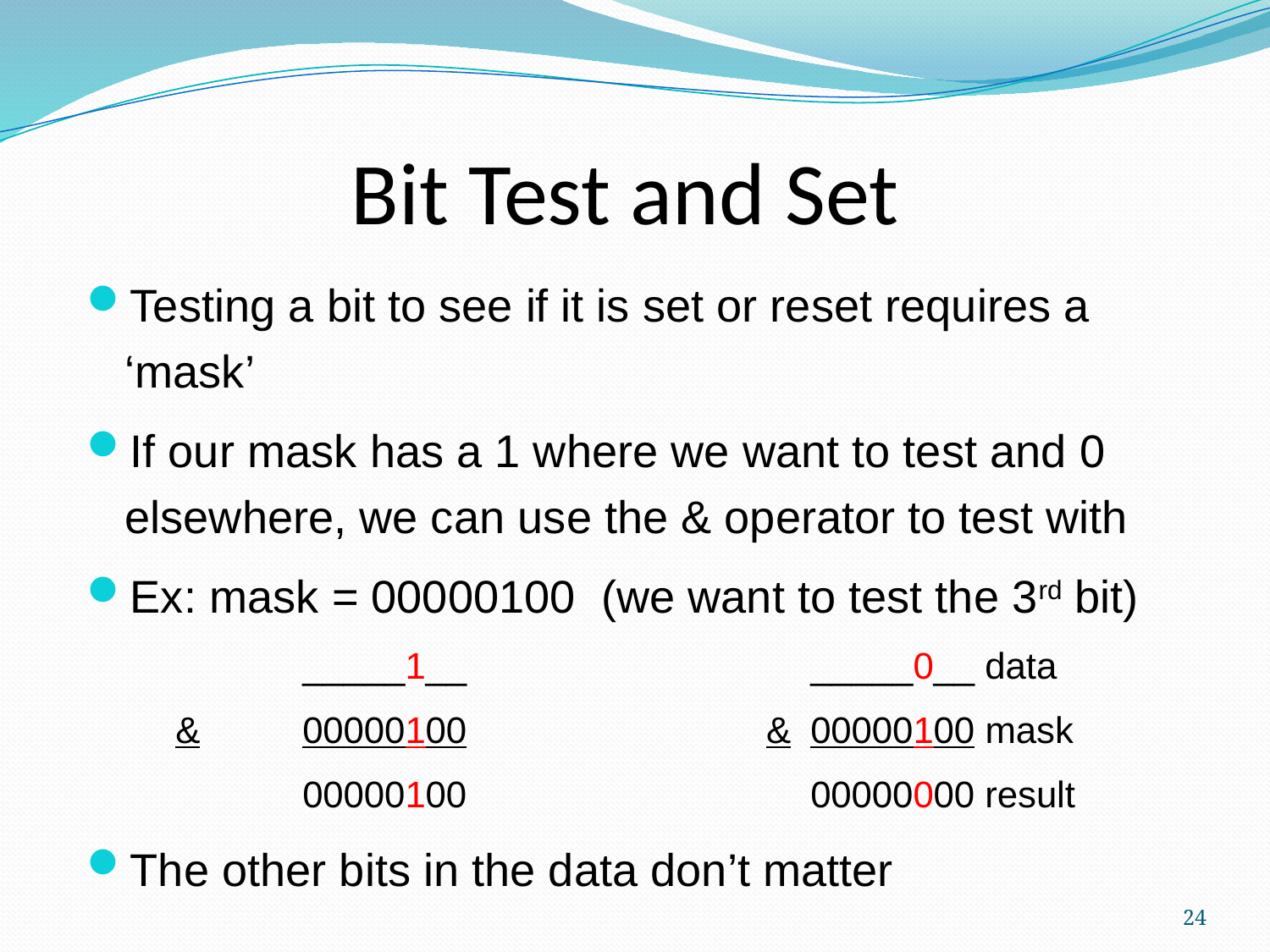

Bit Test and Set
Testing a bit to see if it is set or reset requires a ‘mask’
If our mask has a 1 where we want to test and 0 elsewhere, we can use the & operator to test with
Ex: mask = 00000100  (we want to test the 3rd bit)
	_____1__			_____0__ data
&	00000100		        &	00000100 mask
	00000100			00000000 result
The other bits in the data don’t matter
24